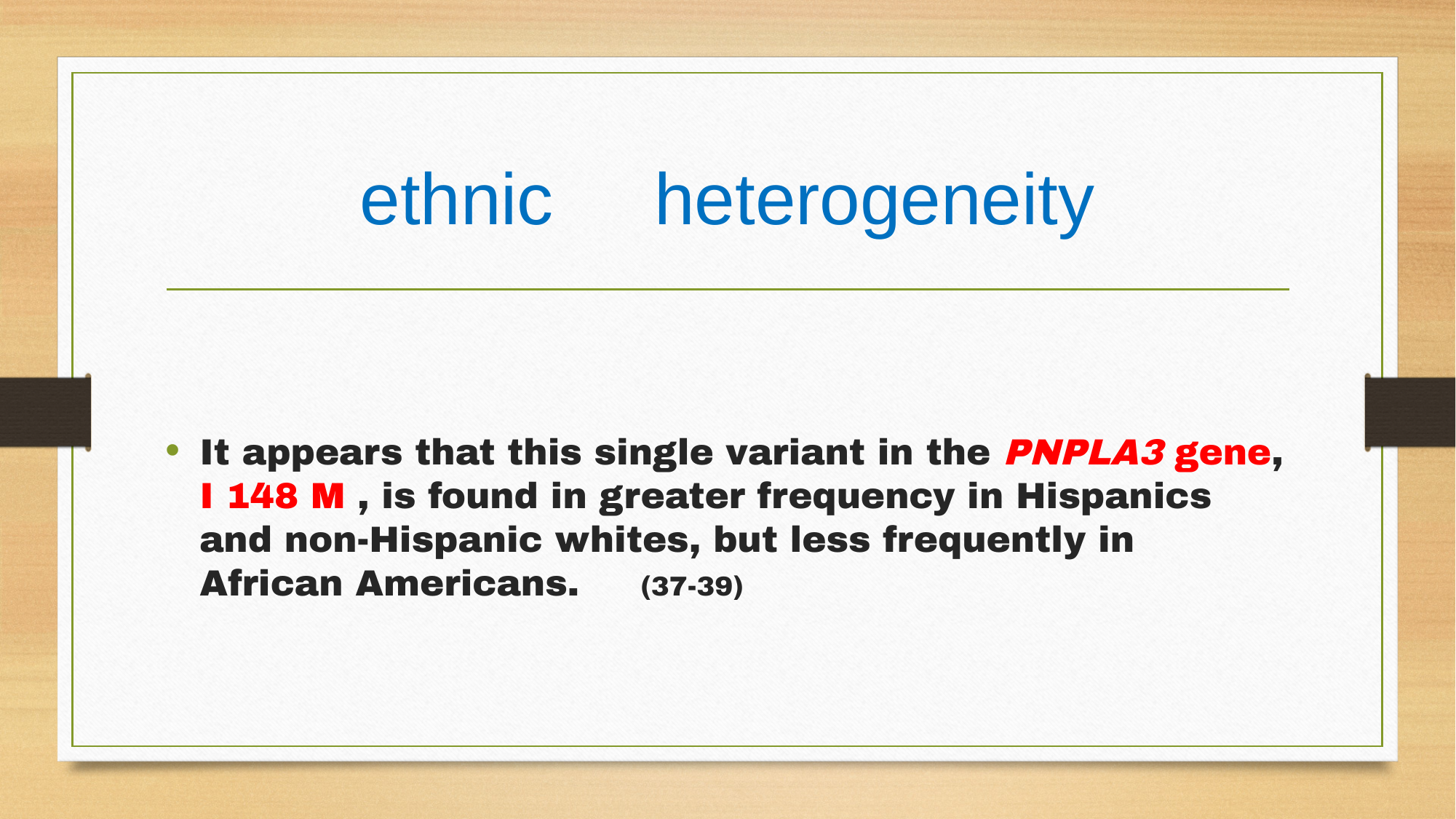

# ethnic     heterogeneity
It appears that this single variant in the PNPLA3 gene, I 148 M , is found in greater frequency in Hispanics and non-Hispanic whites, but less frequently in African Americans.     (37-39)